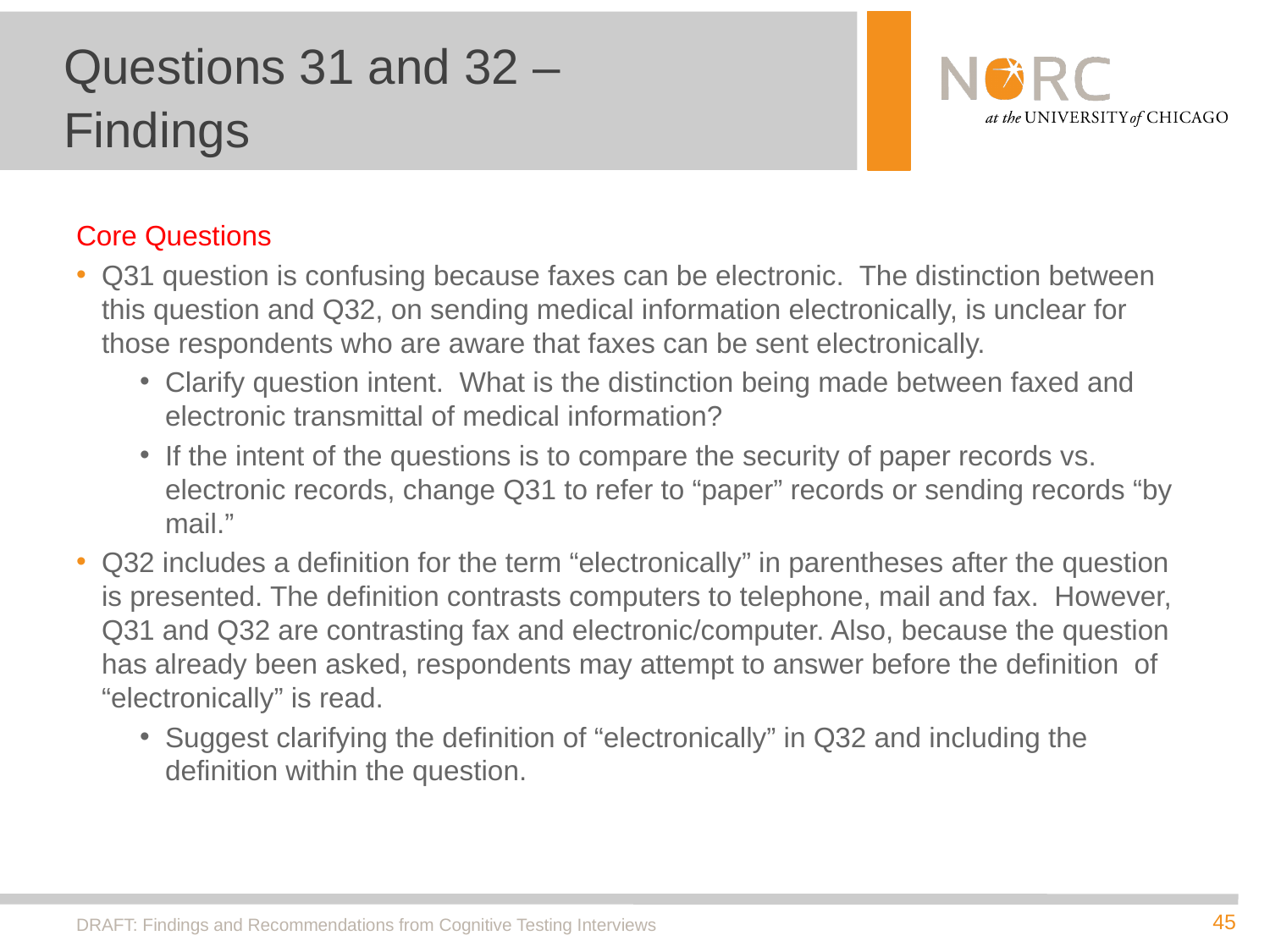

# Questions 31 and 32 – Findings
Core Questions
Q31 question is confusing because faxes can be electronic.  The distinction between this question and Q32, on sending medical information electronically, is unclear for those respondents who are aware that faxes can be sent electronically.
Clarify question intent.  What is the distinction being made between faxed and electronic transmittal of medical information?
If the intent of the questions is to compare the security of paper records vs. electronic records, change Q31 to refer to “paper” records or sending records “by mail.”
Q32 includes a definition for the term “electronically” in parentheses after the question is presented. The definition contrasts computers to telephone, mail and fax.  However, Q31 and Q32 are contrasting fax and electronic/computer. Also, because the question has already been asked, respondents may attempt to answer before the definition  of “electronically” is read.
Suggest clarifying the definition of “electronically” in Q32 and including the definition within the question.
DRAFT: Findings and Recommendations from Cognitive Testing Interviews